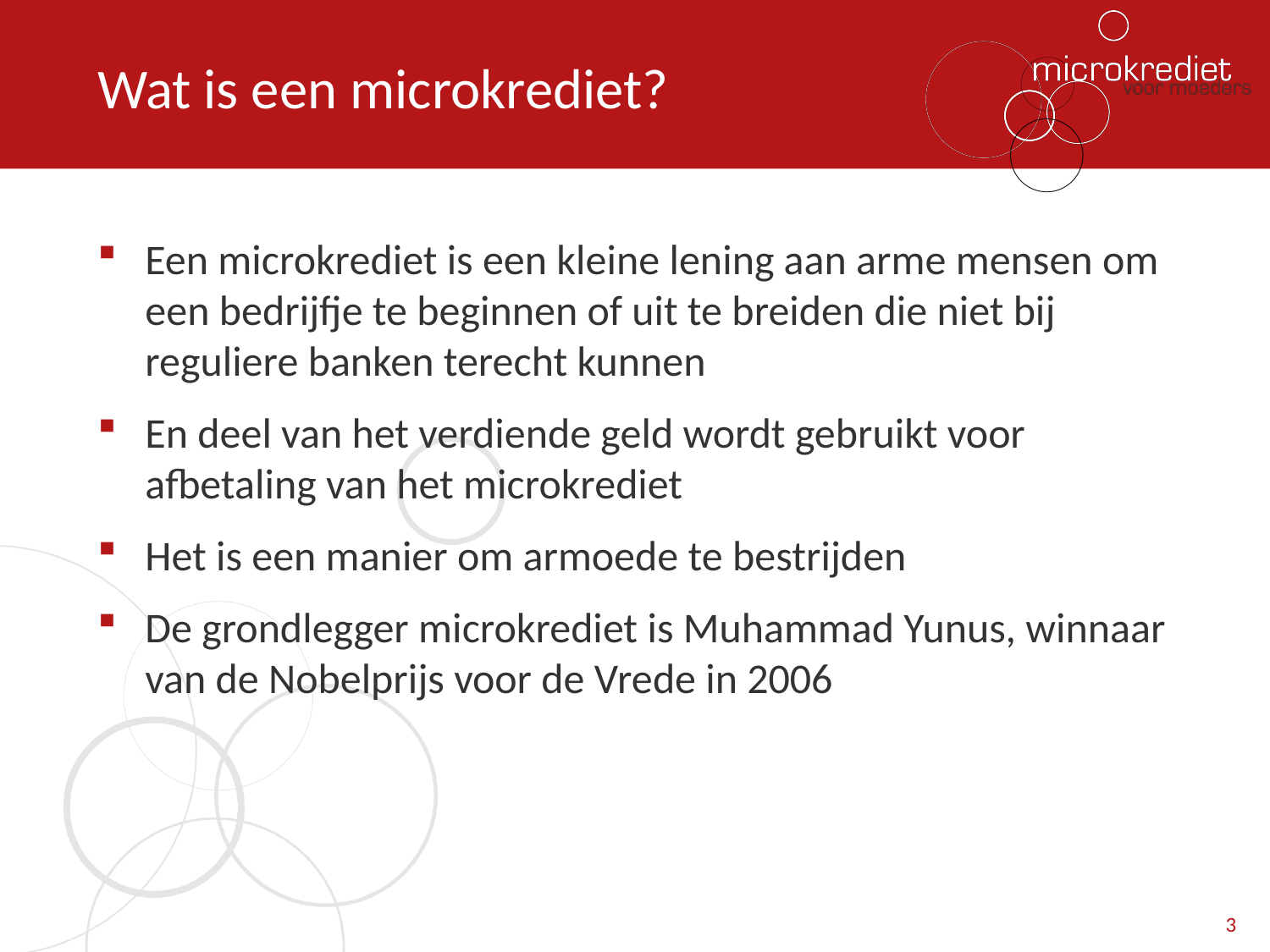

# Wat is een microkrediet?
Een microkrediet is een kleine lening aan arme mensen om een bedrijfje te beginnen of uit te breiden die niet bij reguliere banken terecht kunnen
En deel van het verdiende geld wordt gebruikt voor afbetaling van het microkrediet
Het is een manier om armoede te bestrijden
De grondlegger microkrediet is Muhammad Yunus, winnaar van de Nobelprijs voor de Vrede in 2006

 3